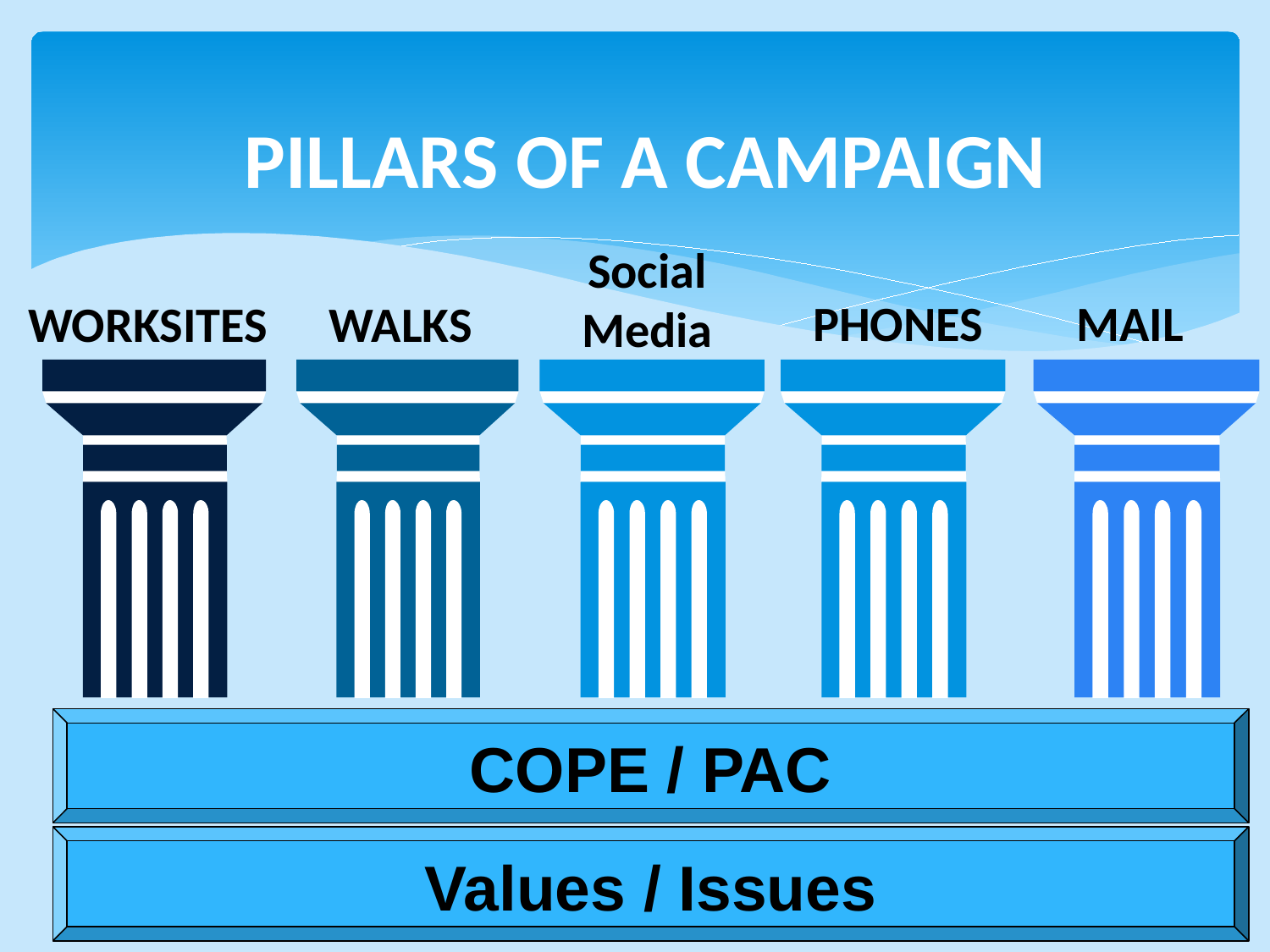

PILLARS OF A CAMPAIGN
Social Media
PHONES
MAIL
WORKSITES
WALKS

COPE / PAC
Values / Issues